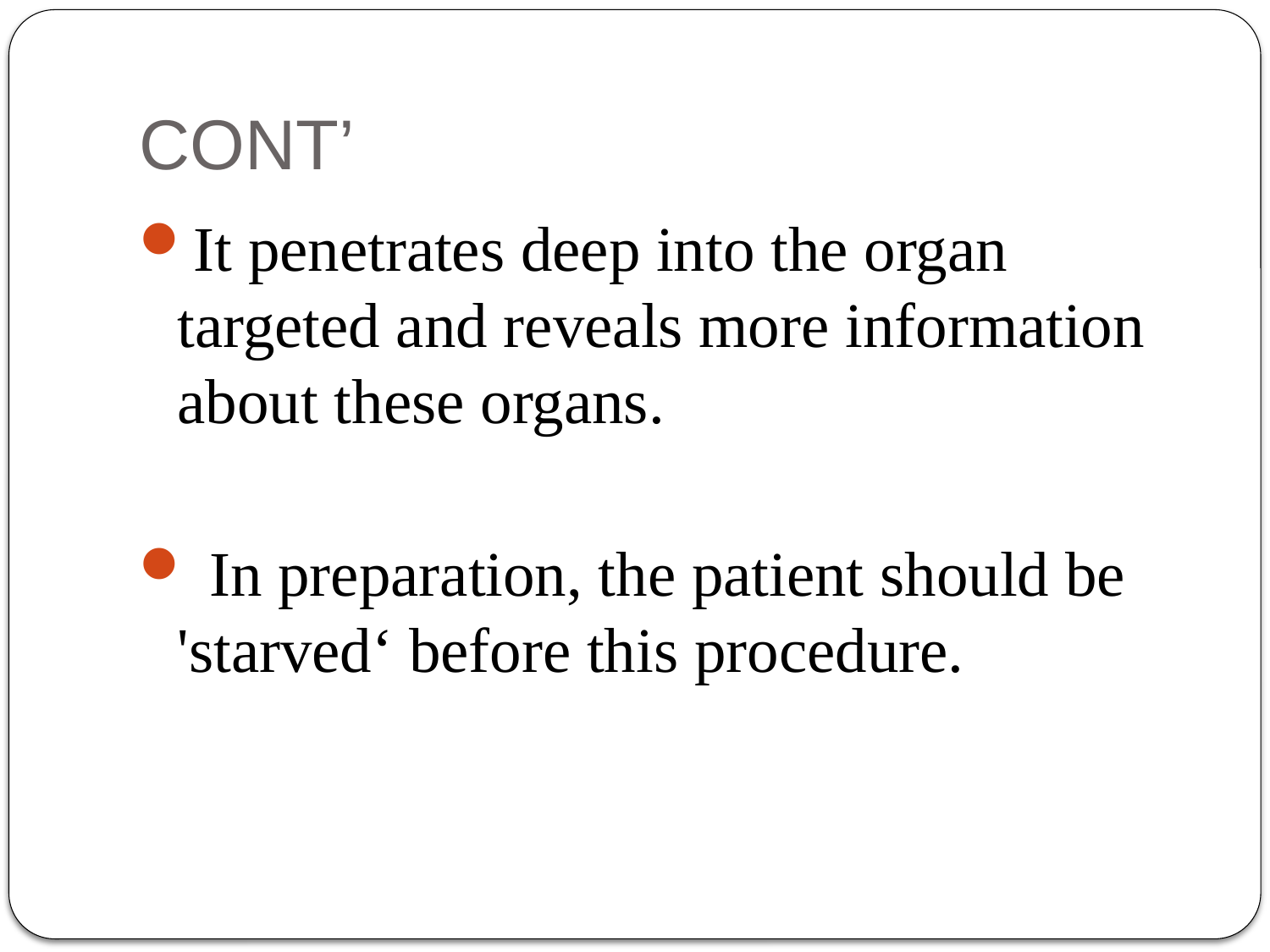

# CONT’
It penetrates deep into the organ targeted and reveals more information about these organs.

 In preparation, the patient should be 'starved‘ before this procedure.